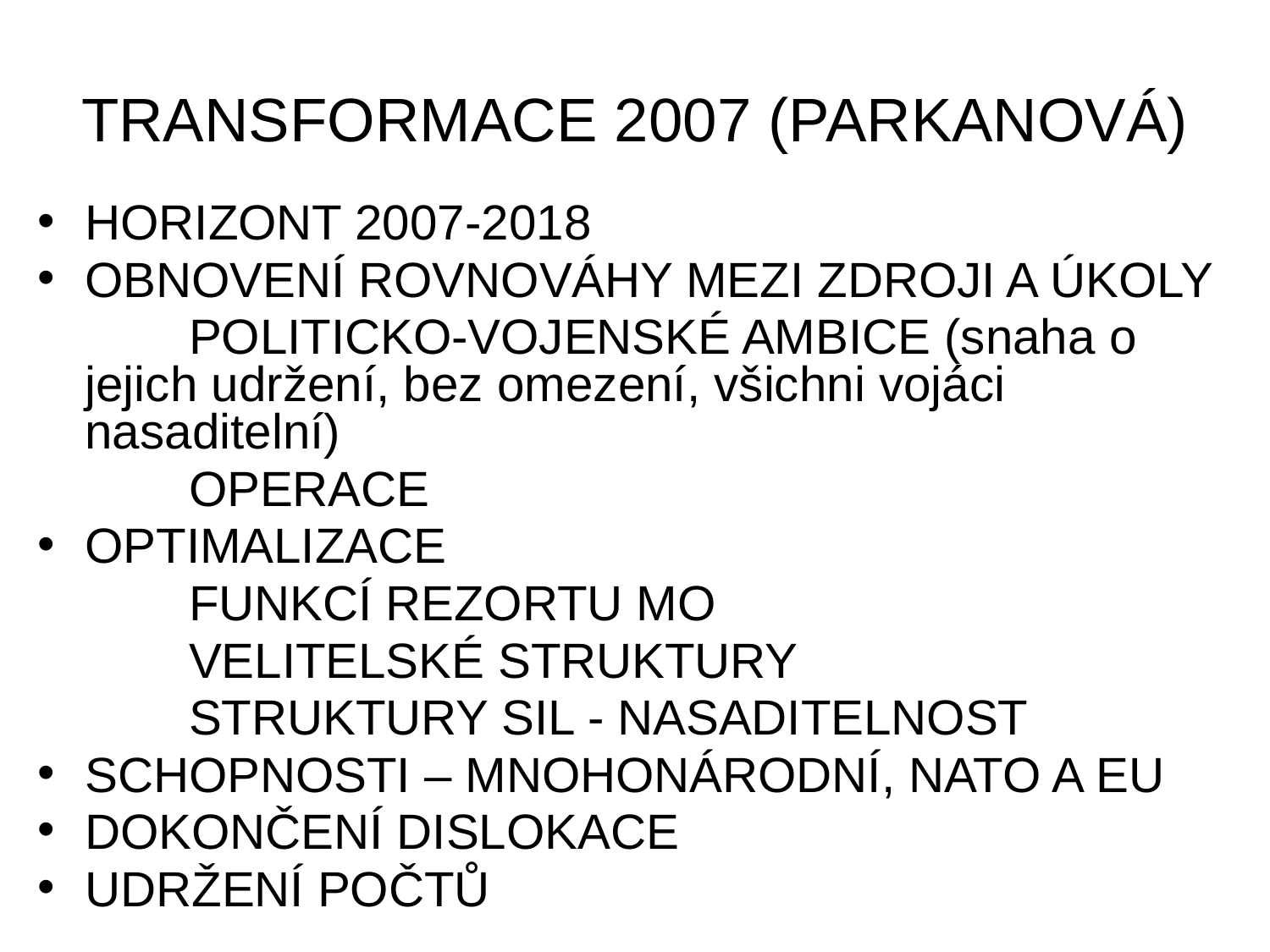

# TRANSFORMACE 2007 (PARKANOVÁ)
HORIZONT 2007-2018
OBNOVENÍ ROVNOVÁHY MEZI ZDROJI A ÚKOLY
           POLITICKO-VOJENSKÉ AMBICE (snaha o jejich udržení, bez omezení, všichni vojáci nasaditelní)
           OPERACE
OPTIMALIZACE
           FUNKCÍ REZORTU MO
           VELITELSKÉ STRUKTURY
           STRUKTURY SIL - NASADITELNOST
SCHOPNOSTI – MNOHONÁRODNÍ, NATO A EU
DOKONČENÍ DISLOKACE
UDRŽENÍ POČTŮ